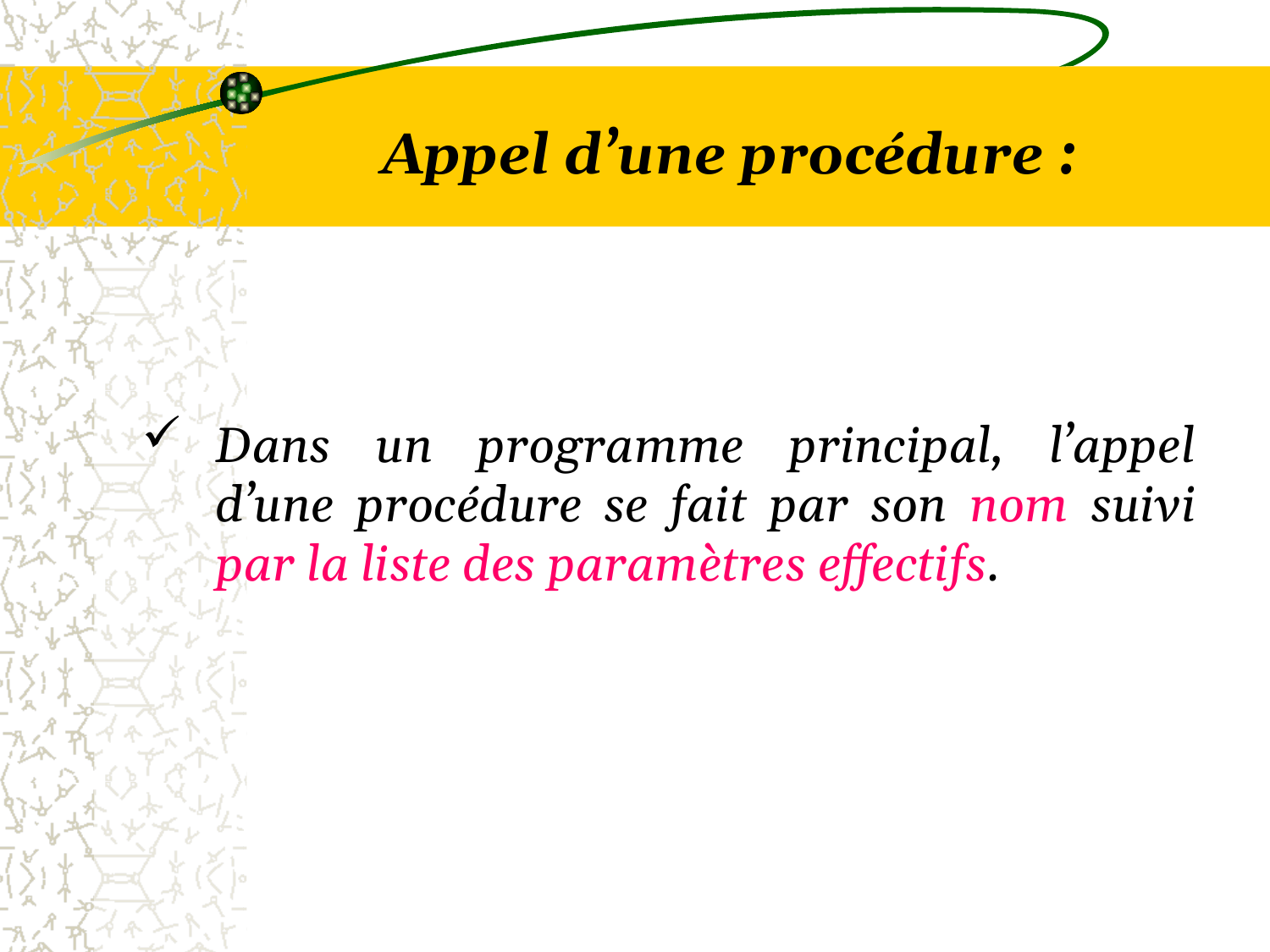

# Appel d’une procédure :
Dans un programme principal, l’appel d’une procédure se fait par son nom suivi par la liste des paramètres effectifs.